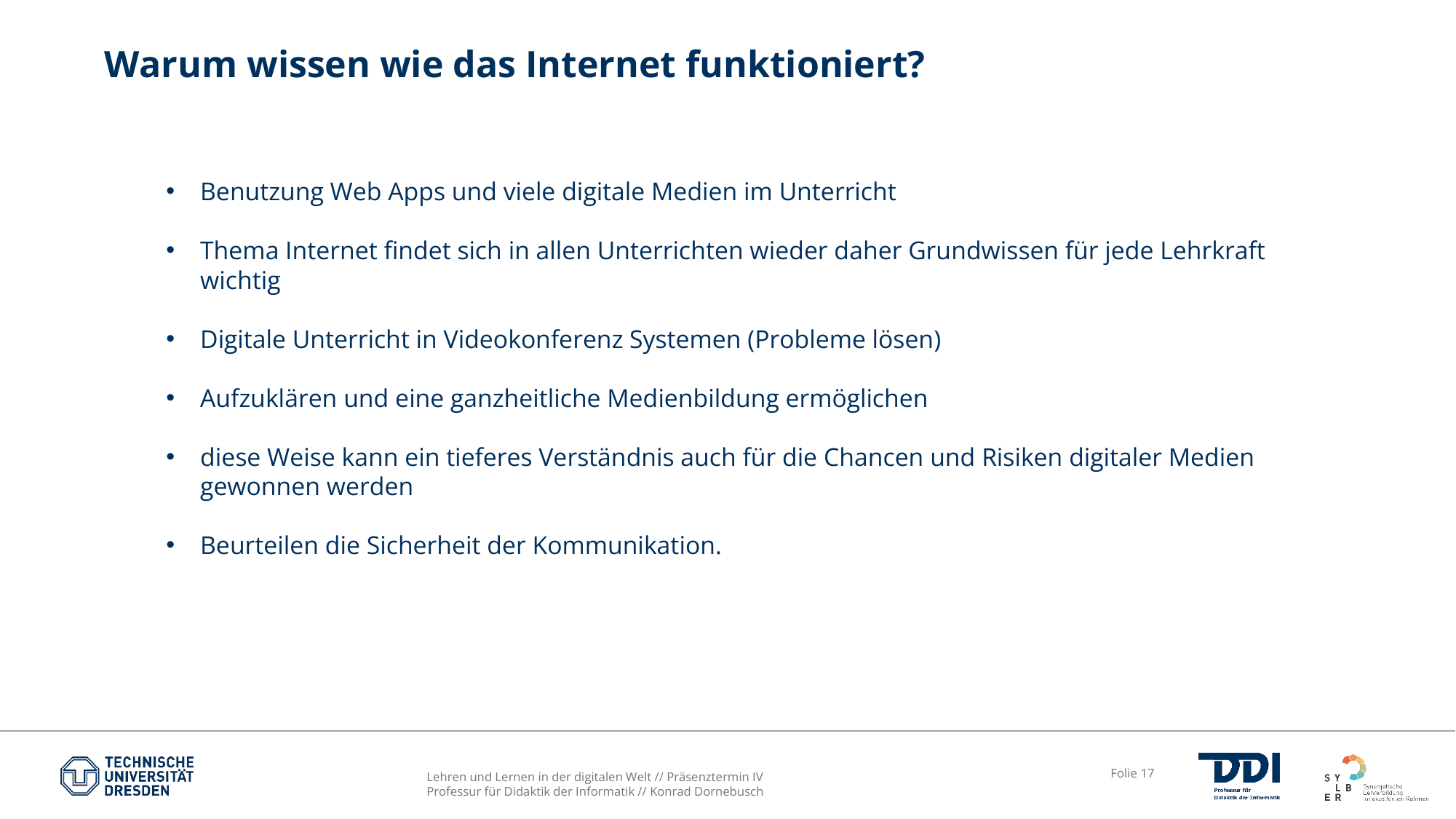

# Warum wissen wie das Internet funktioniert?
Benutzung Web Apps und viele digitale Medien im Unterricht

Thema Internet findet sich in allen Unterrichten wieder daher Grundwissen für jede Lehrkraft wichtig

Digitale Unterricht in Videokonferenz Systemen (Probleme lösen)

Aufzuklären und eine ganzheitliche Medienbildung ermöglichen

diese Weise kann ein tieferes Verständnis auch für die Chancen und Risiken digitaler Medien gewonnen werden

Beurteilen die Sicherheit der Kommunikation.